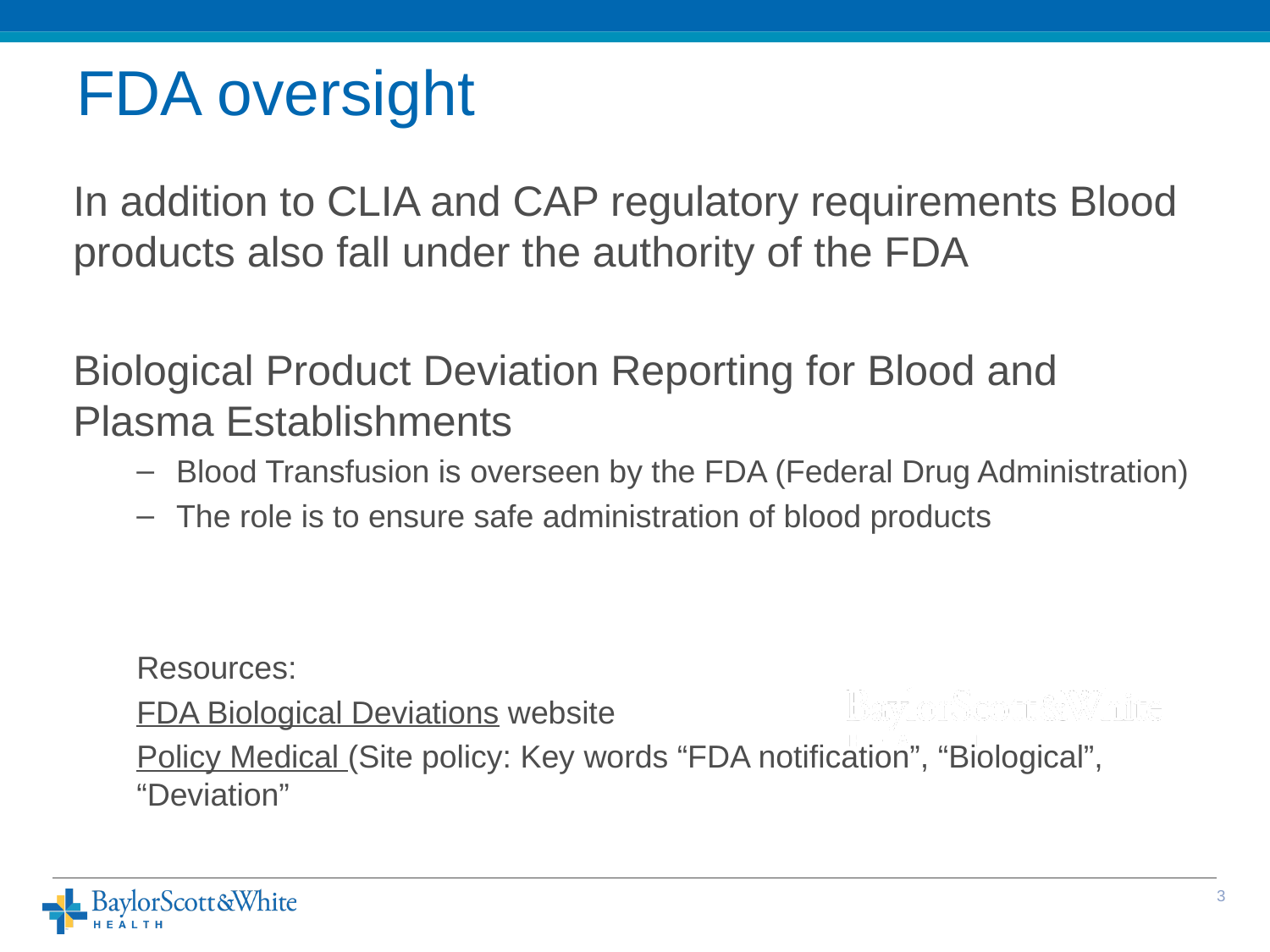

# FDA oversight
In addition to CLIA and CAP regulatory requirements Blood products also fall under the authority of the FDA

Biological Product Deviation Reporting for Blood and Plasma Establishments
Blood Transfusion is overseen by the FDA (Federal Drug Administration)
The role is to ensure safe administration of blood products

Resources:
FDA Biological Deviations website
Policy Medical (Site policy: Key words “FDA notification”, “Biological”, “Deviation”

3